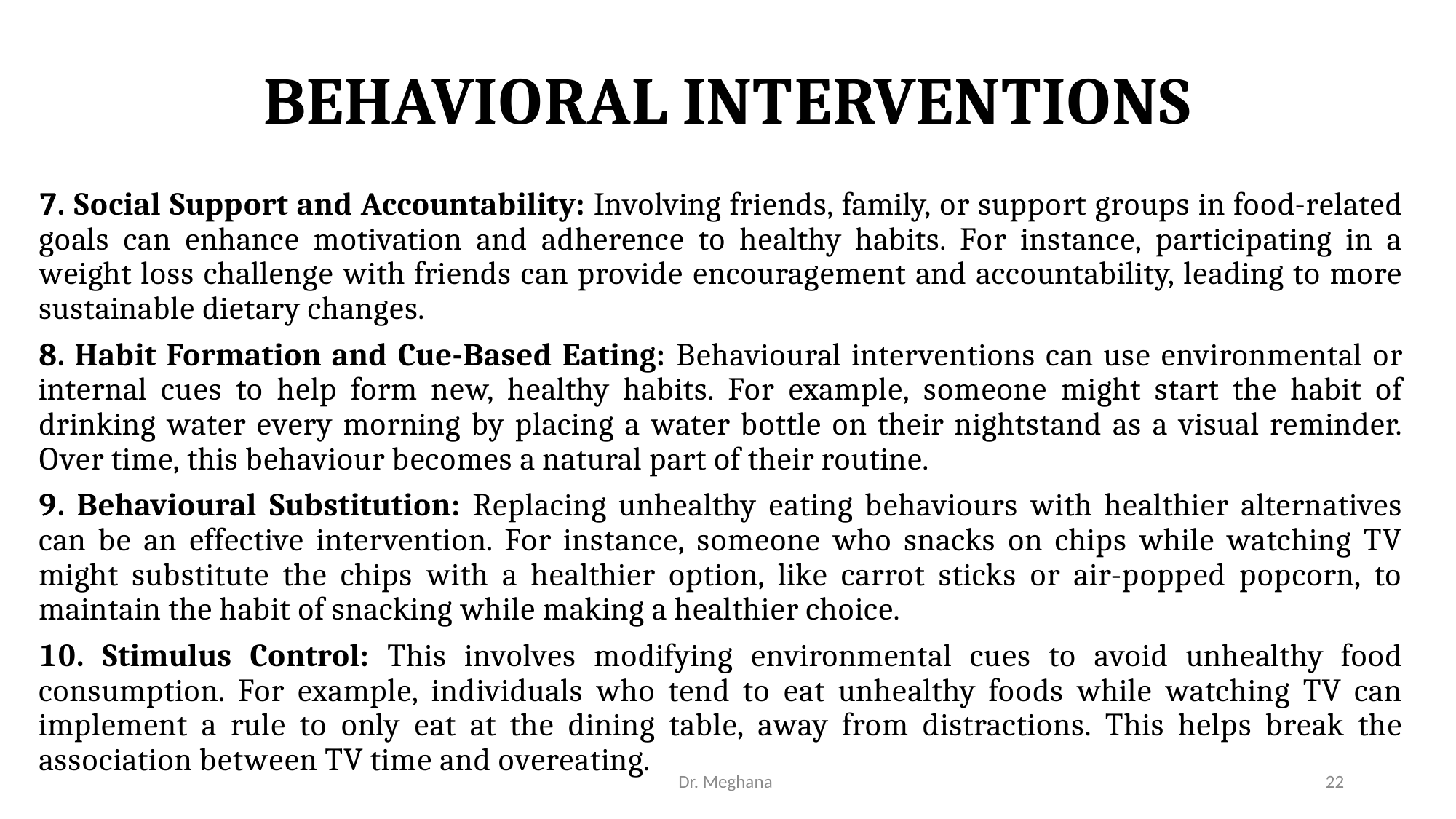

# BEHAVIORAL INTERVENTIONS

7. Social Support and Accountability: Involving friends, family, or support groups in food-related goals can enhance motivation and adherence to healthy habits. For instance, participating in a weight loss challenge with friends can provide encouragement and accountability, leading to more sustainable dietary changes.
8. Habit Formation and Cue-Based Eating: Behavioural interventions can use environmental or internal cues to help form new, healthy habits. For example, someone might start the habit of drinking water every morning by placing a water bottle on their nightstand as a visual reminder. Over time, this behaviour becomes a natural part of their routine.
9. Behavioural Substitution: Replacing unhealthy eating behaviours with healthier alternatives can be an effective intervention. For instance, someone who snacks on chips while watching TV might substitute the chips with a healthier option, like carrot sticks or air-popped popcorn, to maintain the habit of snacking while making a healthier choice.
10. Stimulus Control: This involves modifying environmental cues to avoid unhealthy food consumption. For example, individuals who tend to eat unhealthy foods while watching TV can implement a rule to only eat at the dining table, away from distractions. This helps break the association between TV time and overeating.
Dr. Meghana
22